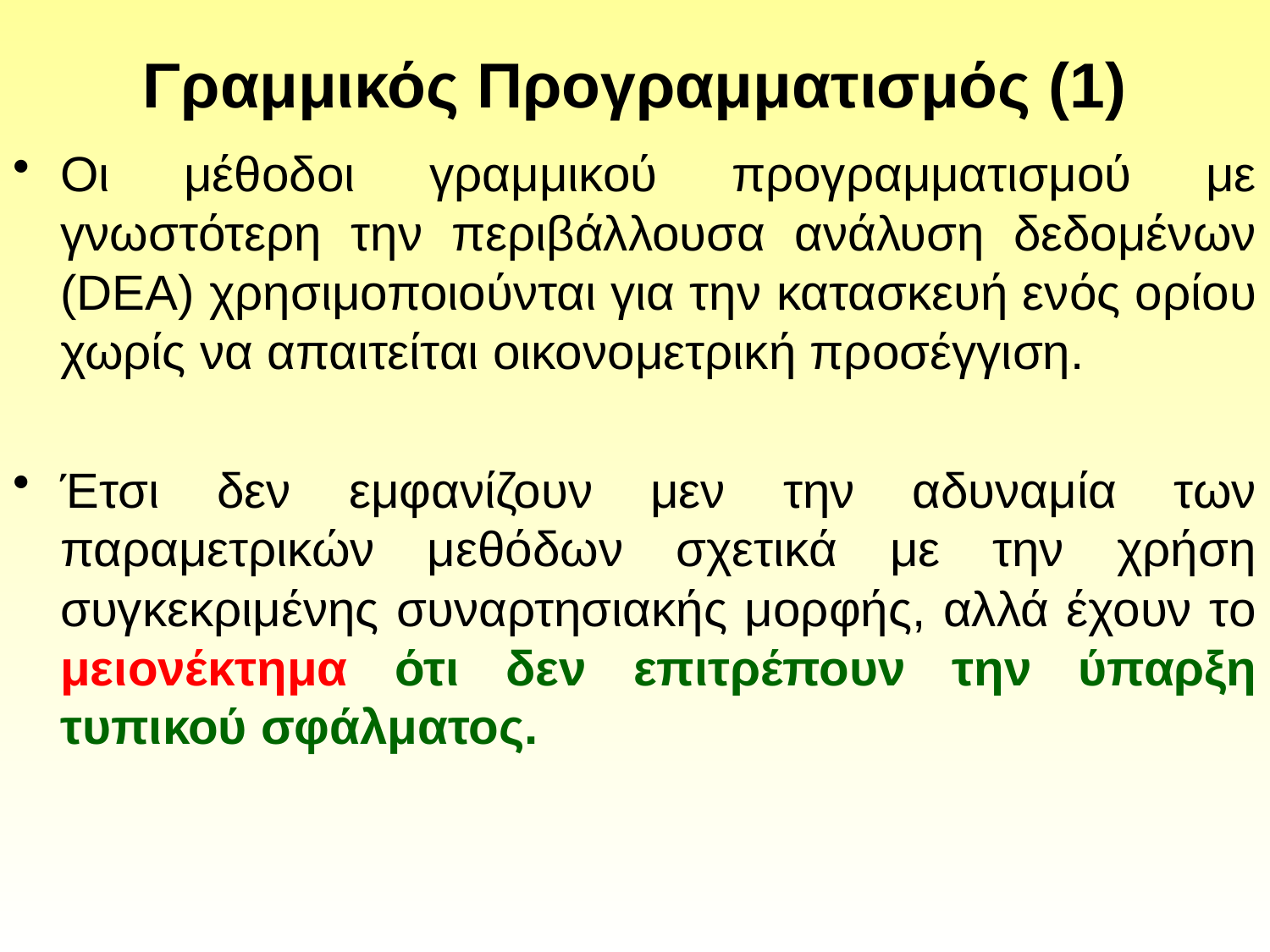

# Γραμμικός Προγραμματισμός (1)
Οι μέθοδοι γραμμικού προγραμματισμού με γνωστότερη την περιβάλλουσα ανάλυση δεδομένων (DEA) χρησιμοποιούνται για την κατασκευή ενός ορίου χωρίς να απαιτείται οικονομετρική προσέγγιση.

Έτσι δεν εμφανίζουν μεν την αδυναμία των παραμετρικών μεθόδων σχετικά με την χρήση συγκεκριμένης συναρτησιακής μορφής, αλλά έχουν το μειονέκτημα ότι δεν επιτρέπουν την ύπαρξη τυπικού σφάλματος.